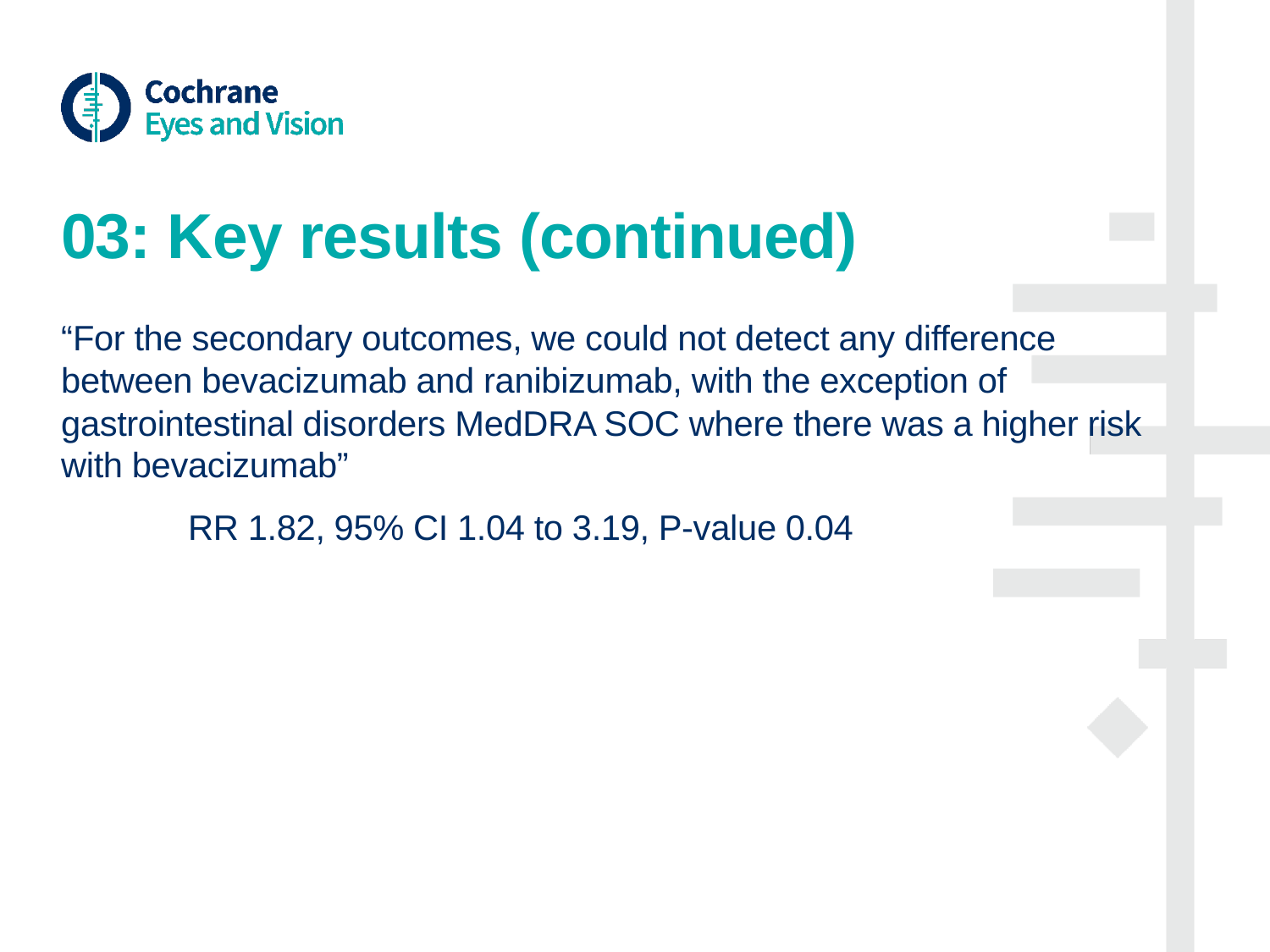

# 03: Key results (continued)
“For the secondary outcomes, we could not detect any difference between bevacizumab and ranibizumab, with the exception of gastrointestinal disorders MedDRA SOC where there was a higher risk with bevacizumab”
	RR 1.82, 95% CI 1.04 to 3.19, P-value 0.04